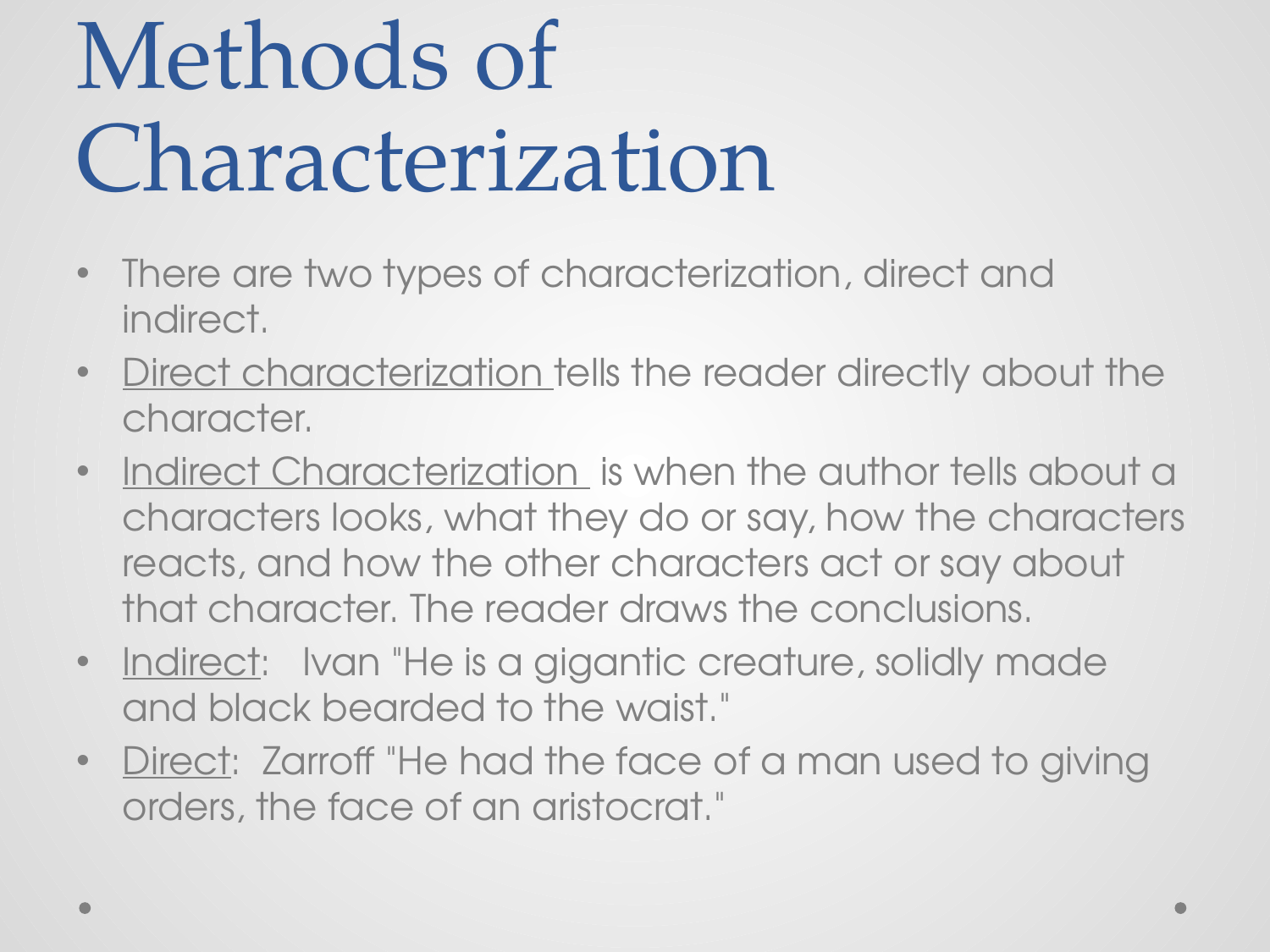

# Methods of Characterization
There are two types of characterization, direct and indirect.
Direct characterization tells the reader directly about the character.
Indirect Characterization  is when the author tells about a characters looks, what they do or say, how the characters reacts, and how the other characters act or say about that character. The reader draws the conclusions.
Indirect:   Ivan "He is a gigantic creature, solidly made and black bearded to the waist."
Direct:  Zarroff "He had the face of a man used to giving orders, the face of an aristocrat."